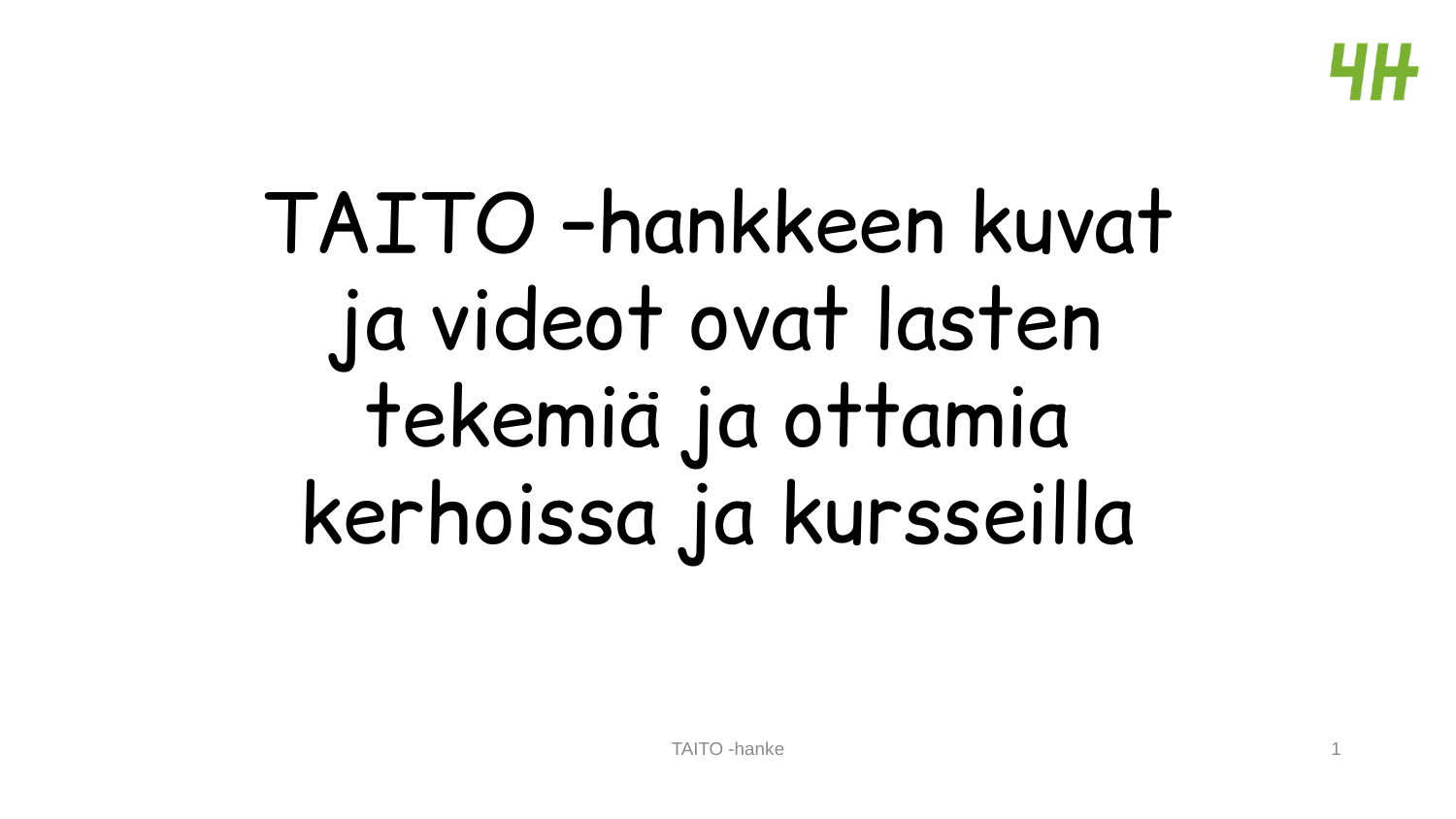

TAITO –hankkeen kuvat ja videot ovat lasten tekemiä ja ottamia kerhoissa ja kursseilla
TAITO -hanke
1